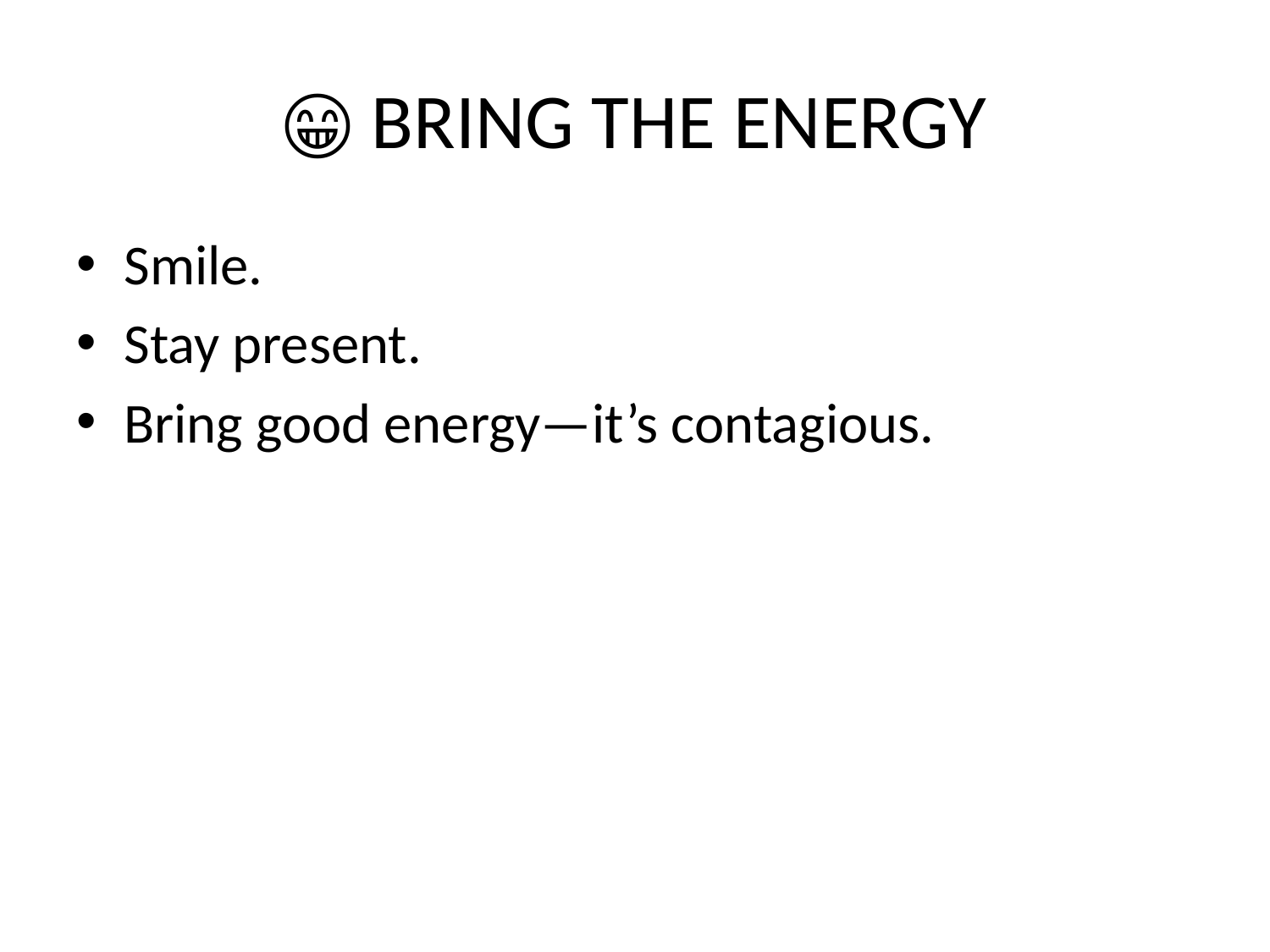

# 😁 BRING THE ENERGY
Smile.
Stay present.
Bring good energy—it’s contagious.